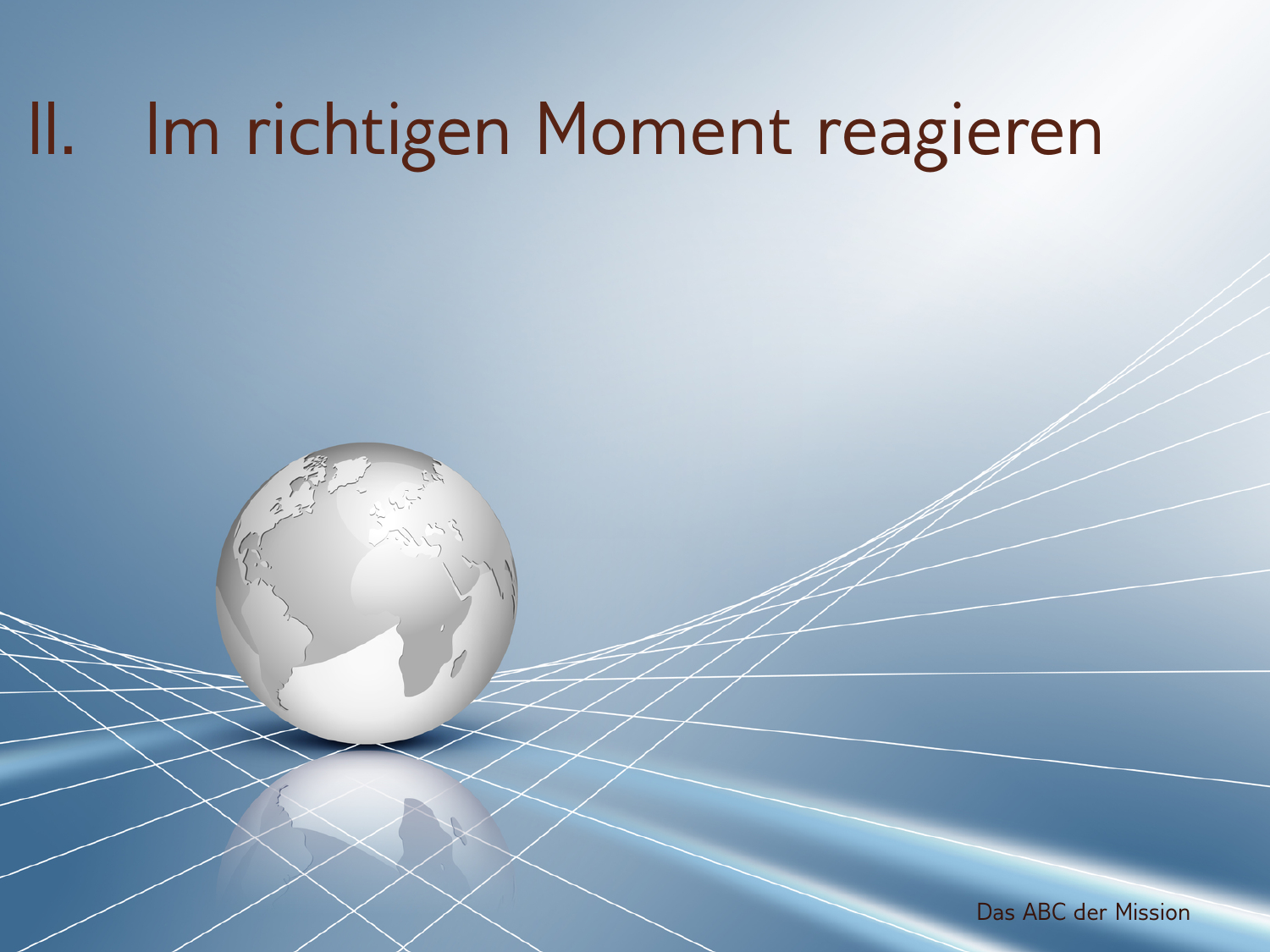

# II.   Im richtigen Moment reagieren
Das ABC der Mission